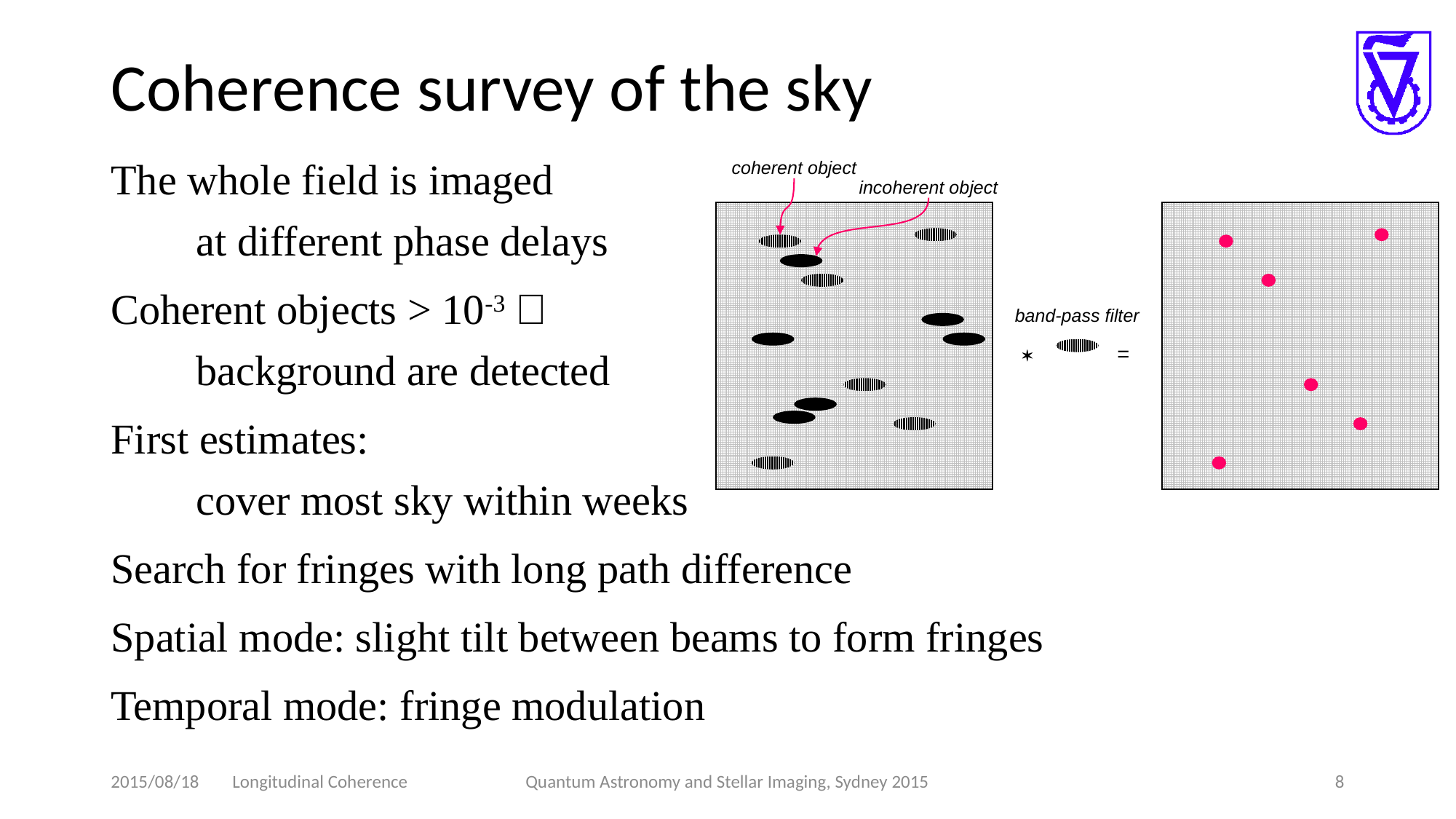

# Coherence survey of the sky
The whole field is imaged
at different phase delays
Coherent objects > 10-3 ×
background are detected
First estimates:
cover most sky within weeks
Search for fringes with long path difference
Spatial mode: slight tilt between beams to form fringes
Temporal mode: fringe modulation

coherent object
incoherent object

band-pass filter
∗              =

2015/08/18        Longitudinal Coherence
Quantum Astronomy and Stellar Imaging, Sydney 2015
8